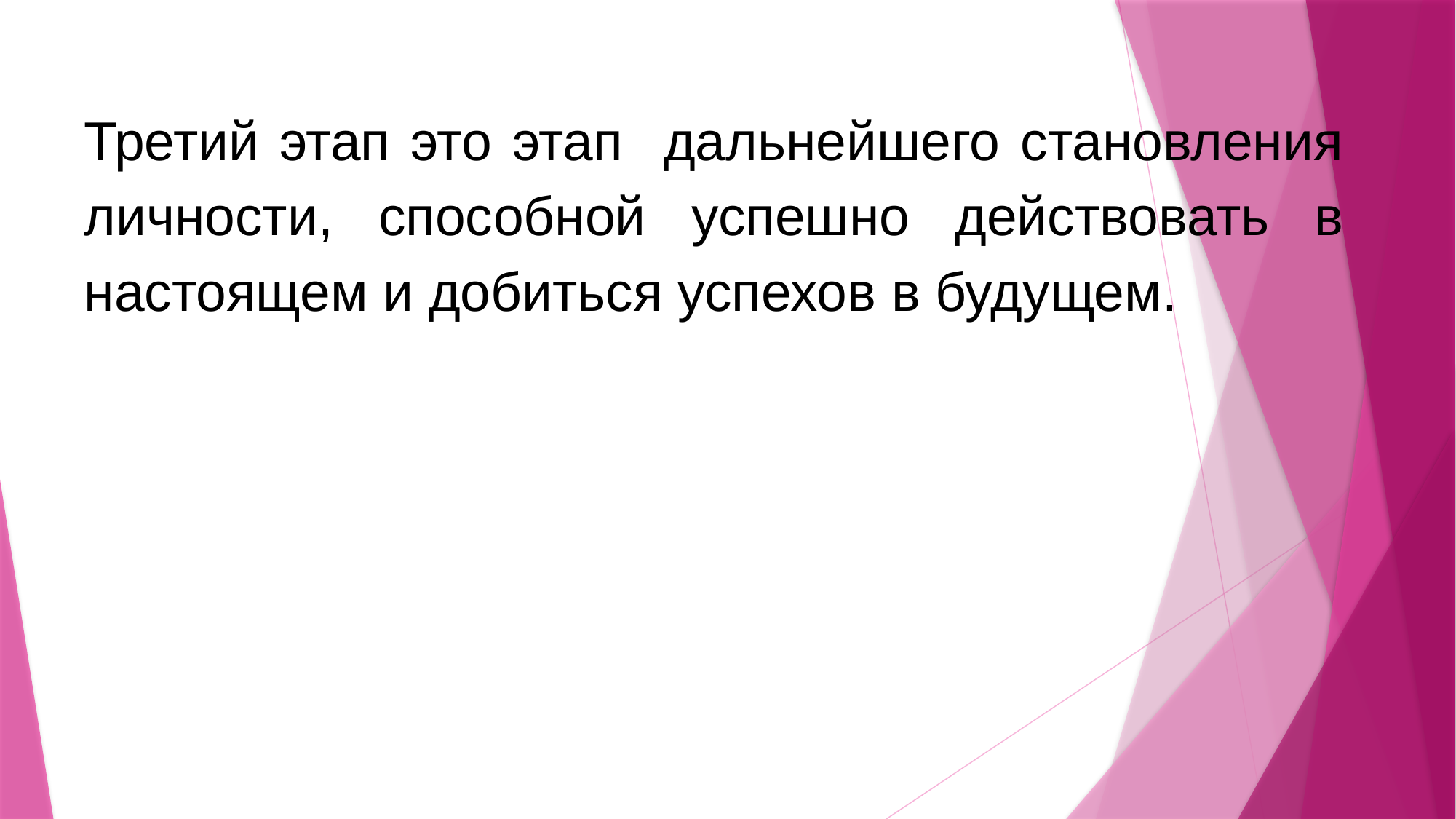

Третий этап это этап  дальнейшего становления личности, способной успешно действовать в настоящем и добиться успехов в будущем.